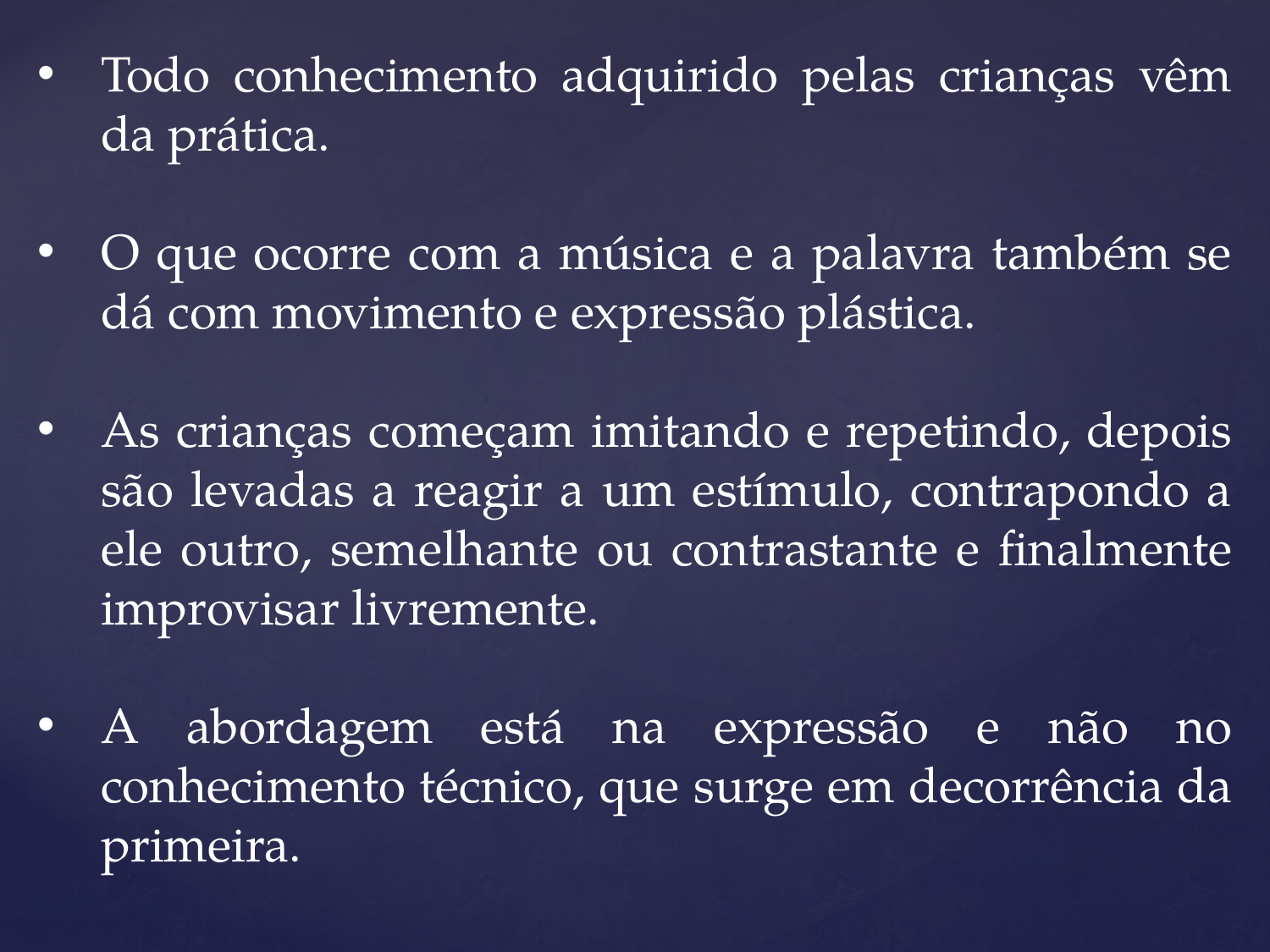

Todo conhecimento adquirido pelas crianças vêm da prática.

O que ocorre com a música e a palavra também se dá com movimento e expressão plástica.

As crianças começam imitando e repetindo, depois são levadas a reagir a um estímulo, contrapondo a ele outro, semelhante ou contrastante e finalmente improvisar livremente.

A abordagem está na expressão e não no conhecimento técnico, que surge em decorrência da primeira.